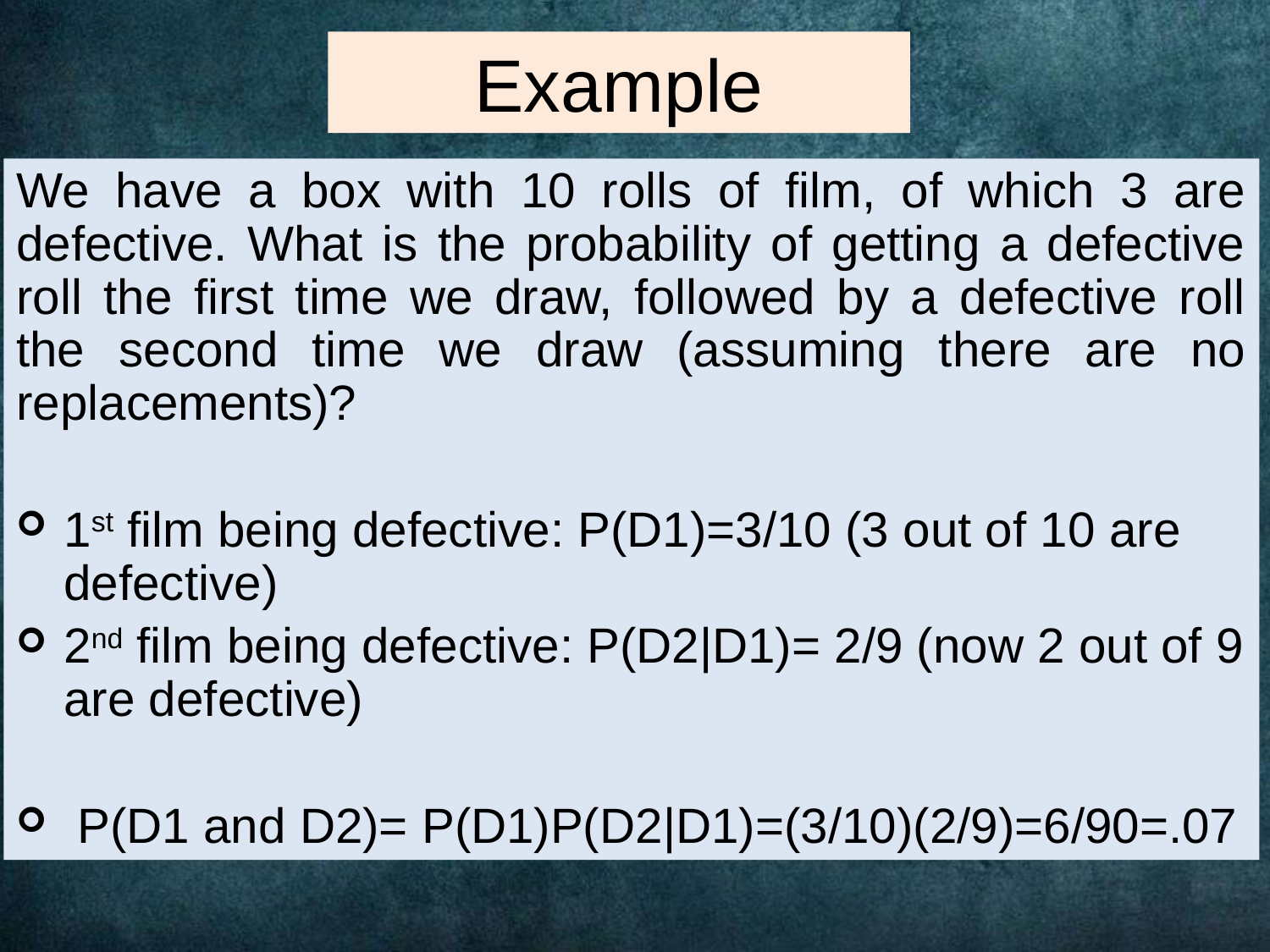

Example
We have a box with 10 rolls of film, of which 3 are defective. What is the probability of getting a defective roll the first time we draw, followed by a defective roll the second time we draw (assuming there are no replacements)?

1st film being defective: P(D1)=3/10 (3 out of 10 are defective)
2nd film being defective: P(D2|D1)= 2/9 (now 2 out of 9 are defective)

 P(D1 and D2)= P(D1)P(D2|D1)=(3/10)(2/9)=6/90=.07